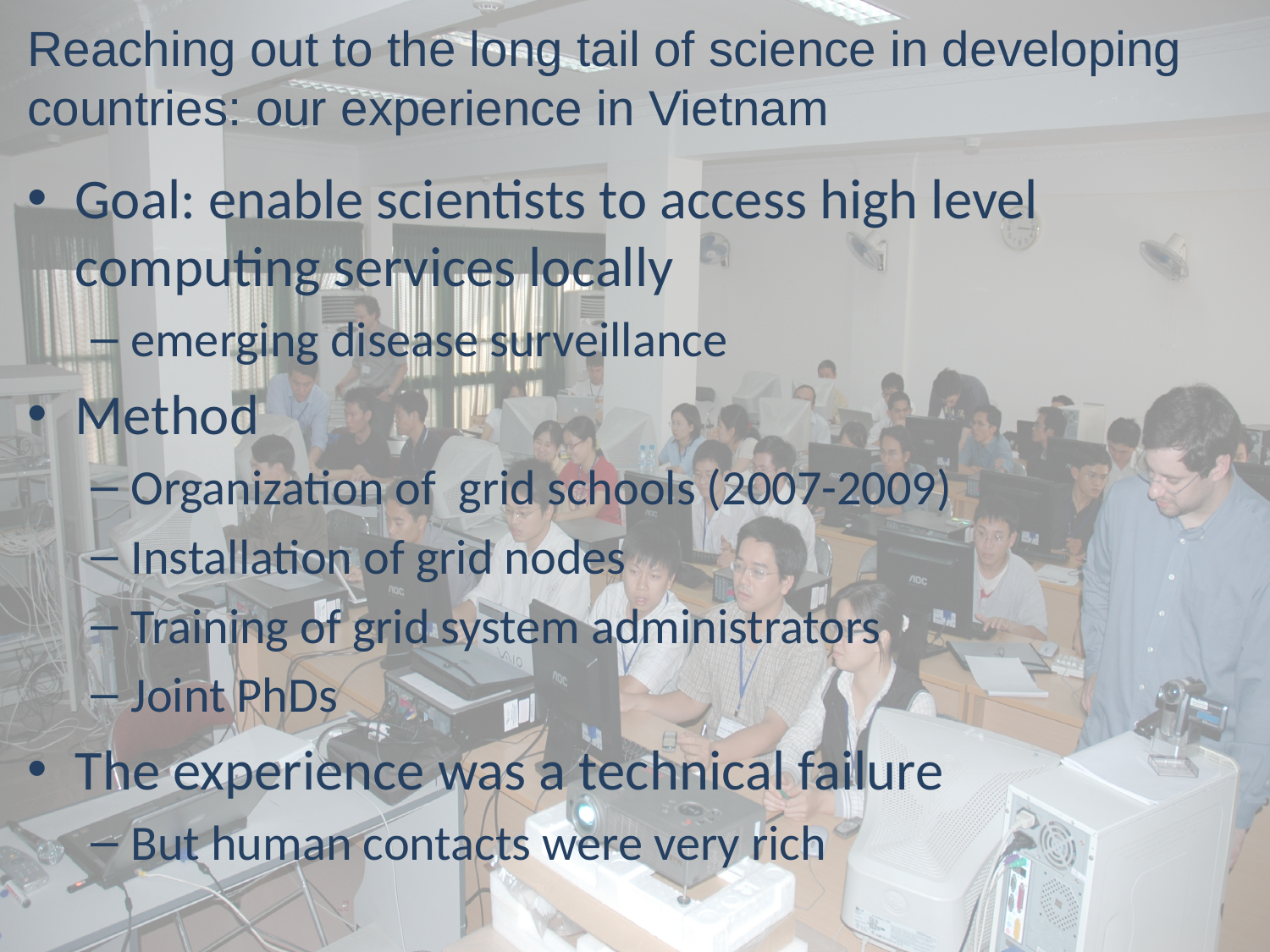

# Reaching out to the long tail of science in developing countries: our experience in Vietnam
Goal: enable scientists to access high level computing services locally
emerging disease surveillance
Method
Organization of  grid schools (2007-2009)
Installation of grid nodes
Training of grid system administrators
Joint PhDs
The experience was a technical failure
But human contacts were very rich